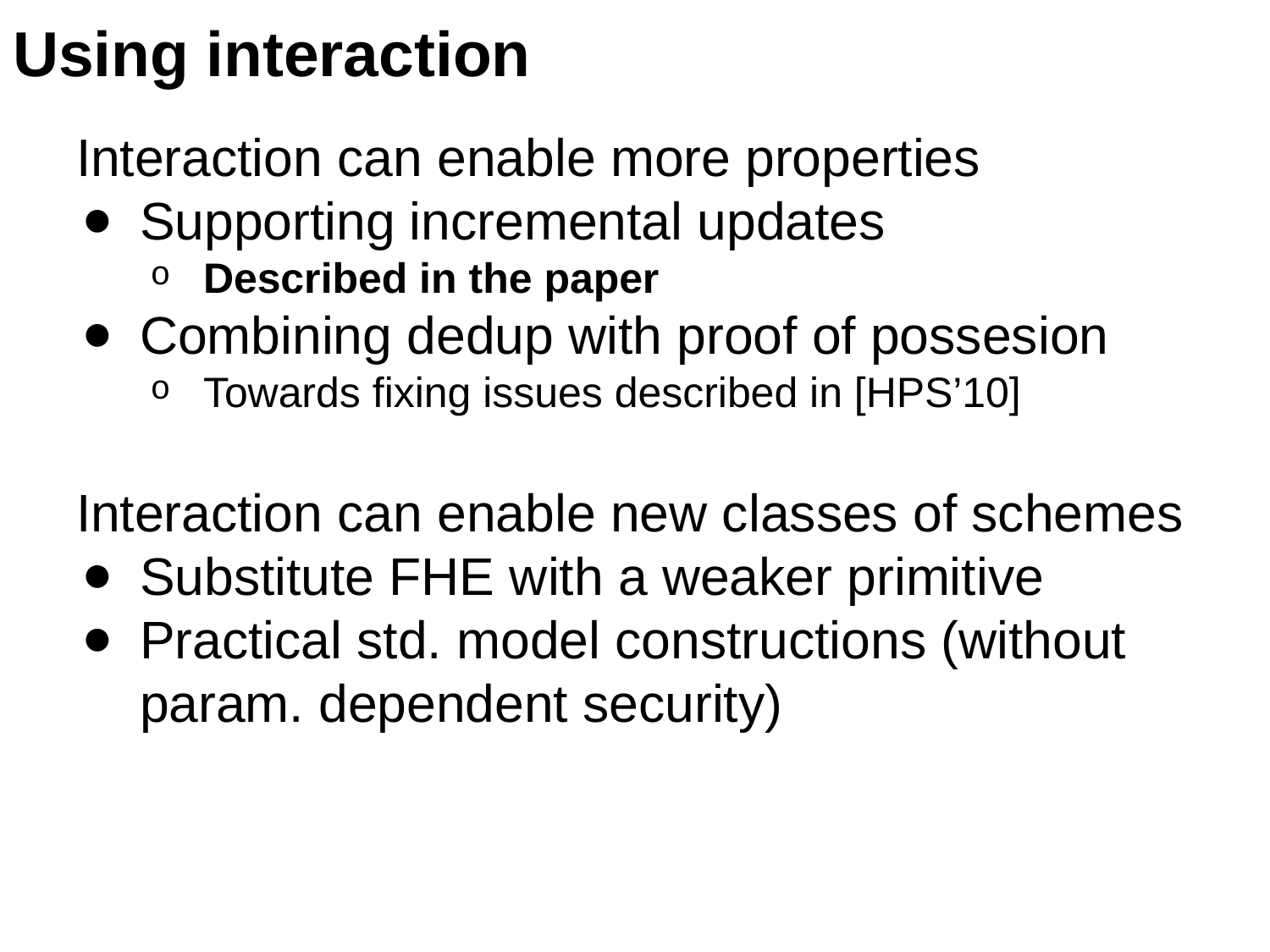

# Using interaction
Interaction can enable more properties
Supporting incremental updates
Described in the paper
Combining dedup with proof of possesion
Towards fixing issues described in [HPS’10]

Interaction can enable new classes of schemes
Substitute FHE with a weaker primitive
Practical std. model constructions (without param. dependent security)